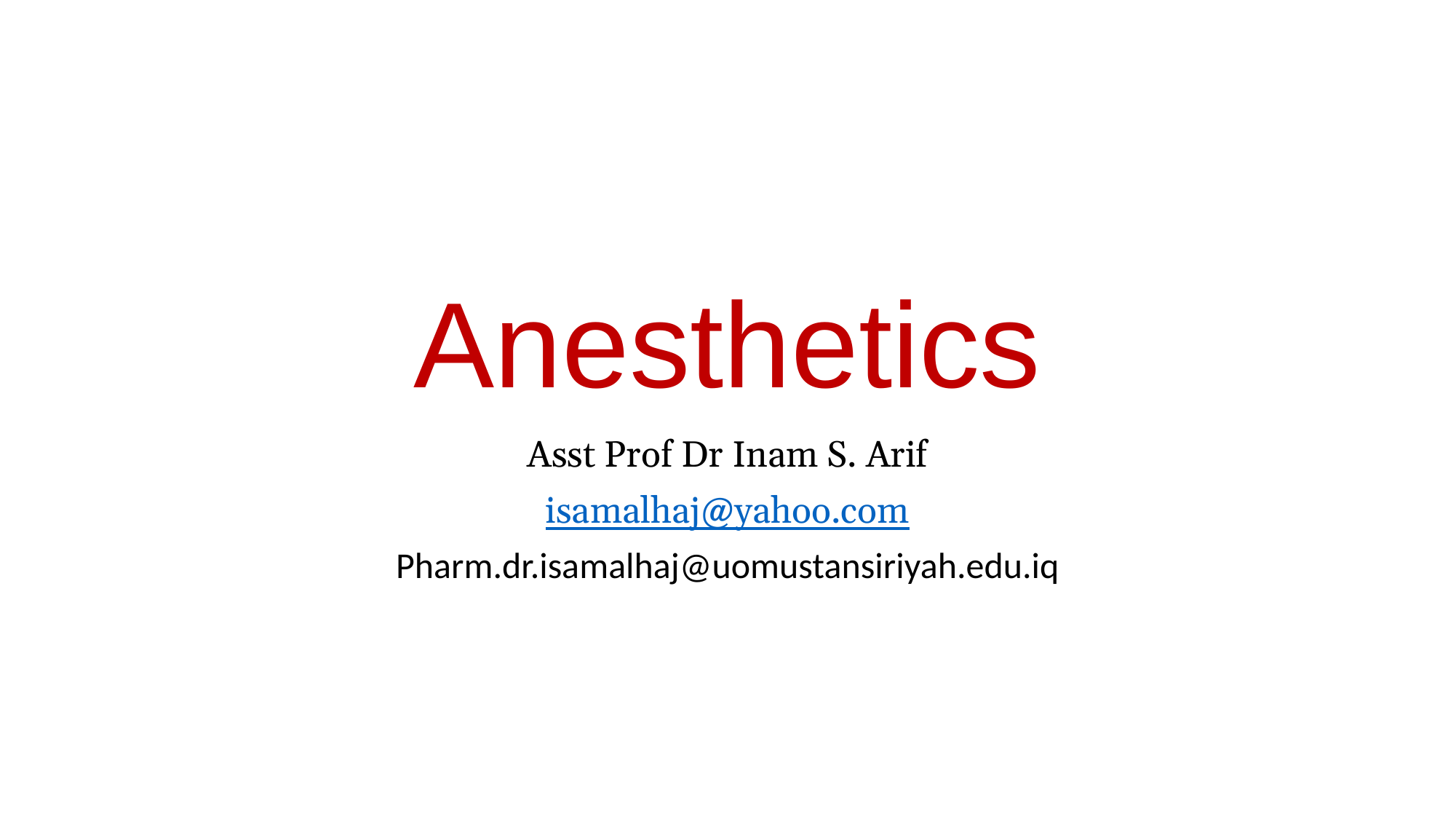

# Anesthetics
Asst Prof Dr Inam S. Arif
isamalhaj@yahoo.com
Pharm.dr.isamalhaj@uomustansiriyah.edu.iq